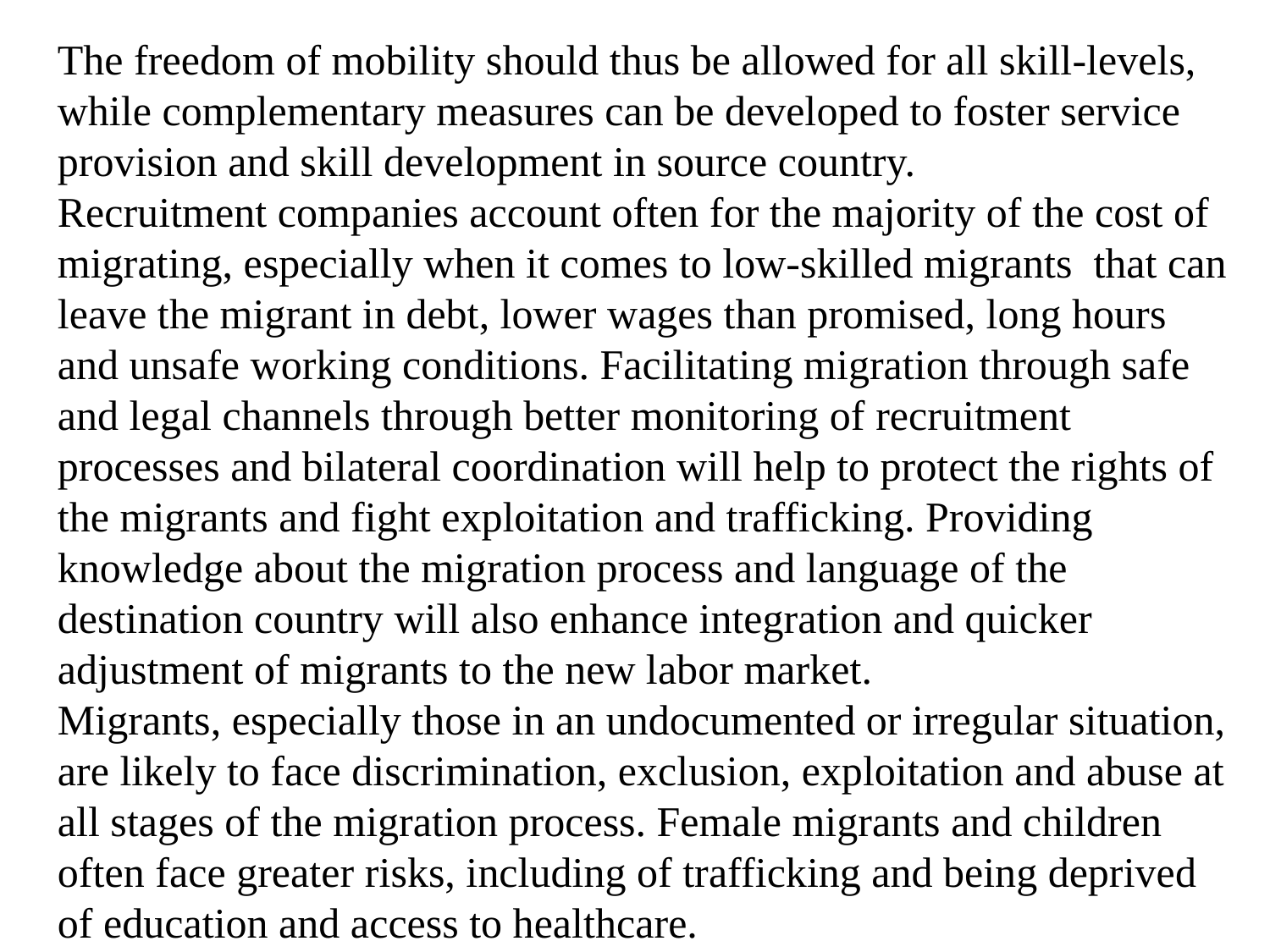

The freedom of mobility should thus be allowed for all skill-levels, while complementary measures can be developed to foster service provision and skill development in source country.
Recruitment companies account often for the majority of the cost of migrating, especially when it comes to low-skilled migrants  that can leave the migrant in debt, lower wages than promised, long hours and unsafe working conditions. Facilitating migration through safe and legal channels through better monitoring of recruitment processes and bilateral coordination will help to protect the rights of the migrants and fight exploitation and trafficking. Providing knowledge about the migration process and language of the destination country will also enhance integration and quicker adjustment of migrants to the new labor market.
Migrants, especially those in an undocumented or irregular situation, are likely to face discrimination, exclusion, exploitation and abuse at all stages of the migration process. Female migrants and children often face greater risks, including of trafficking and being deprived of education and access to healthcare.